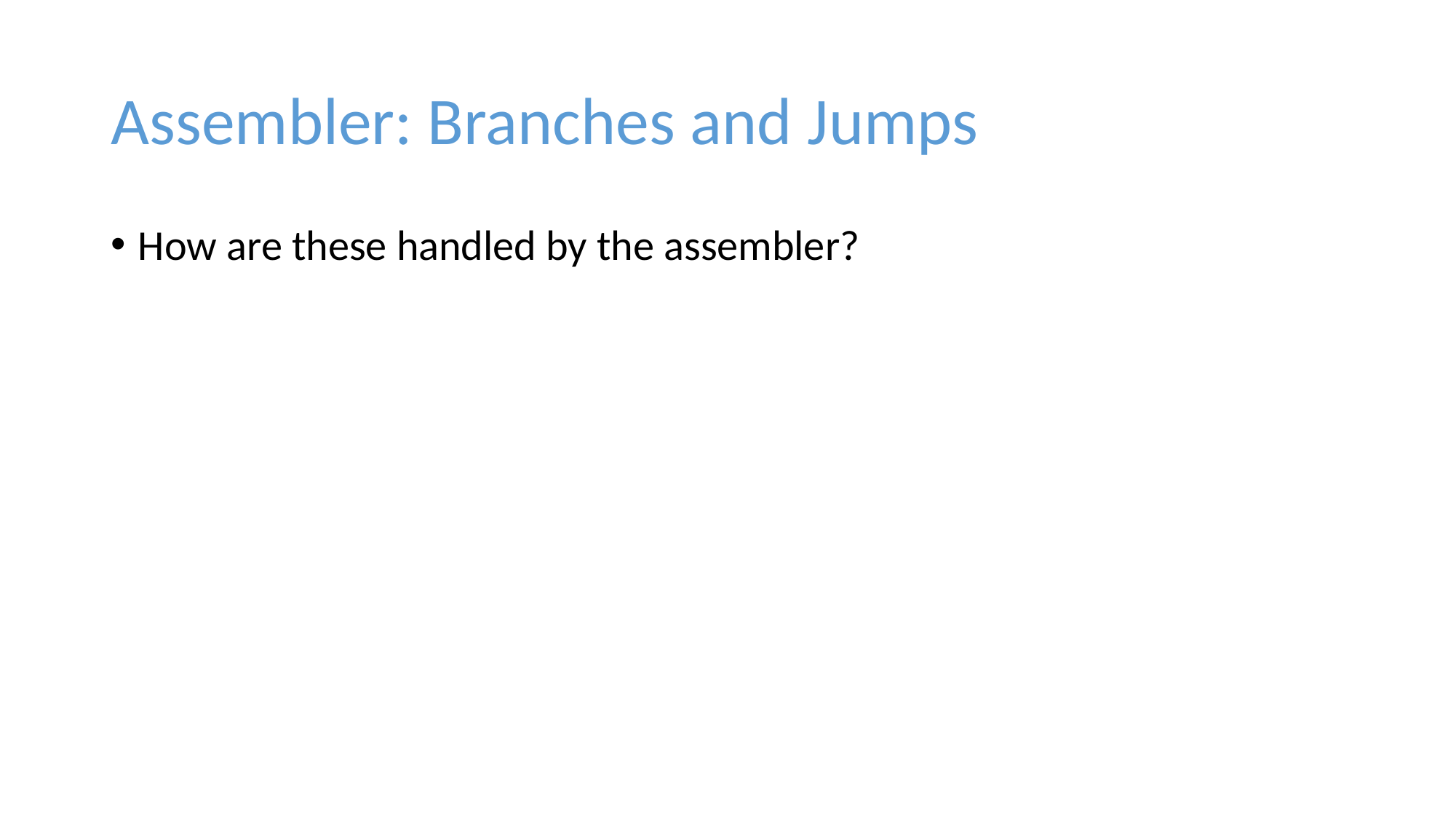

# Assembler: Branches and Jumps
How are these handled by the assembler?